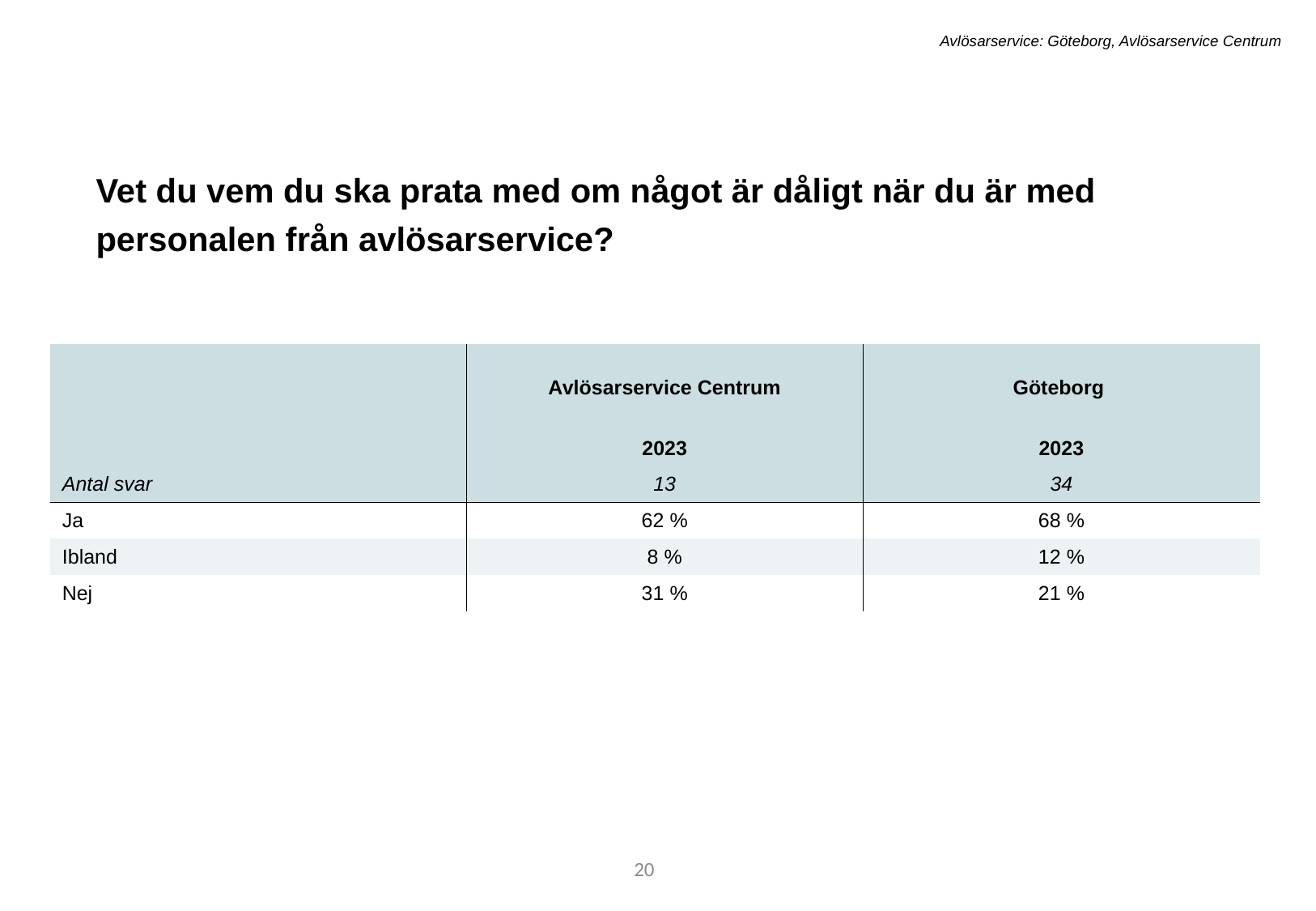

Avlösarservice: Göteborg, Avlösarservice Centrum
Vet du vem du ska prata med om något är dåligt när du är med personalen från avlösarservice?
|  | Avlösarservice Centrum | Göteborg |
| --- | --- | --- |
|  | 2023 | 2023 |
| Antal svar | 13 | 34 |
| Ja | 62 % | 68 % |
| Ibland | 8 % | 12 % |
| Nej | 31 % | 21 % |
20